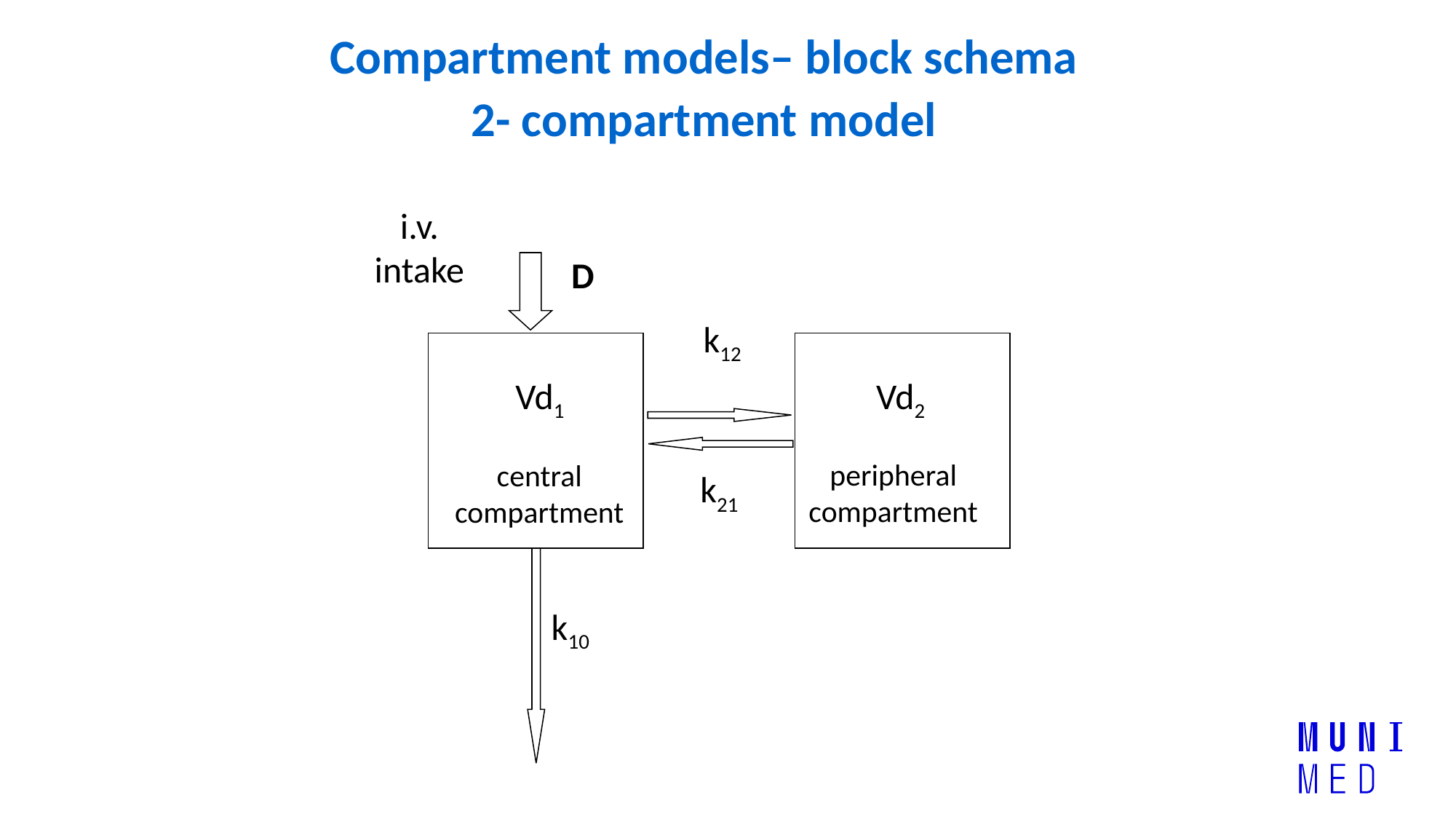

Compartment models– block schema
2- compartment model
i.v. intake
D

k12

Vd2
Vd1

peripheral compartment
central compartment
k21

k10